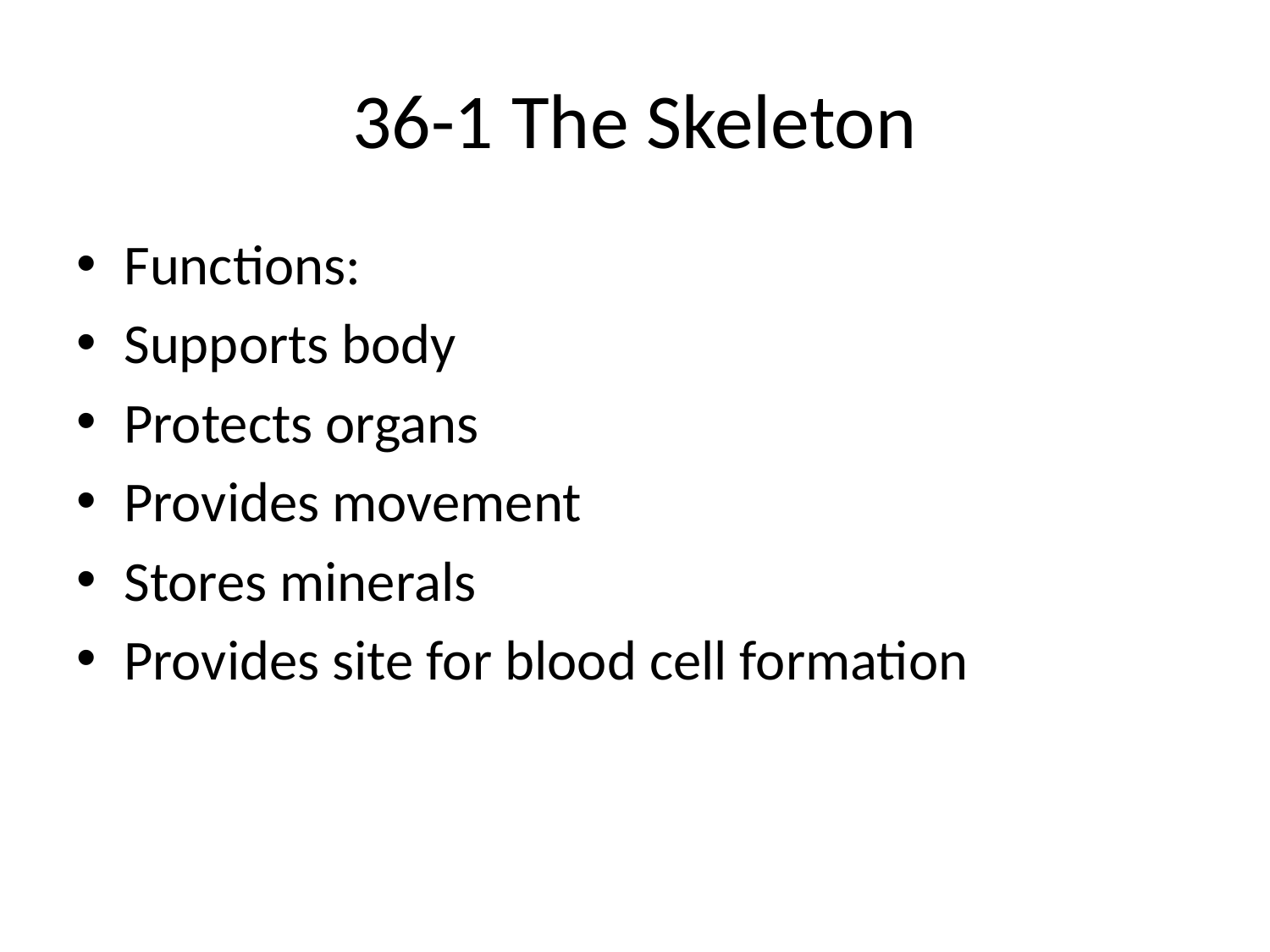

# 36-1 The Skeleton
Functions:
Supports body
Protects organs
Provides movement
Stores minerals
Provides site for blood cell formation